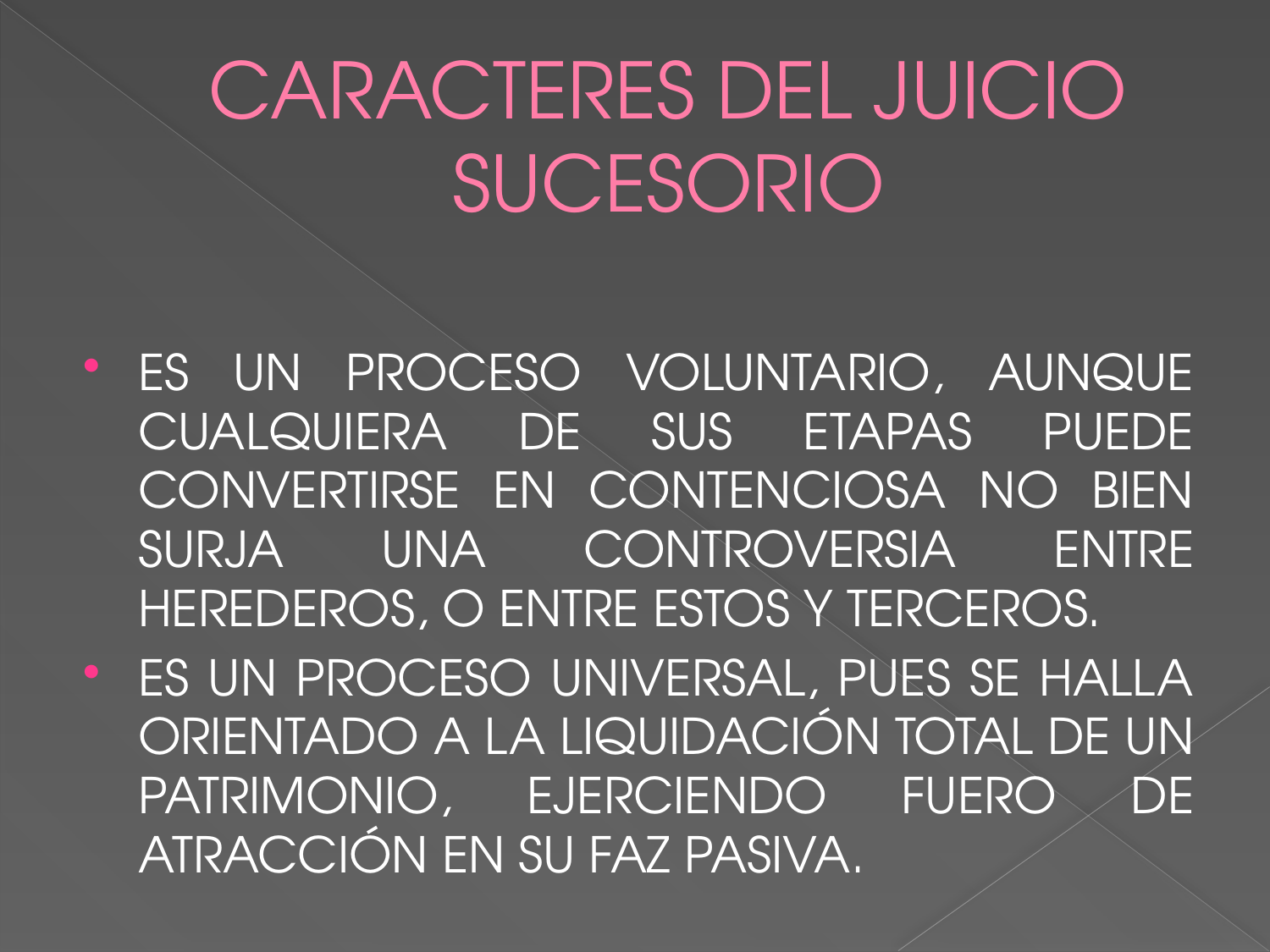

# CARACTERES DEL JUICIO SUCESORIO

Es un proceso voluntario, aunque cualquiera de sus etapas puede convertirse en contenciosa no bien surja una controversia entre herederos, o entre estos y terceros.
Es un proceso universal, pues se halla orientado a la liquidación total de un patrimonio, ejerciendo fuero de atracción en su faz pasiva.